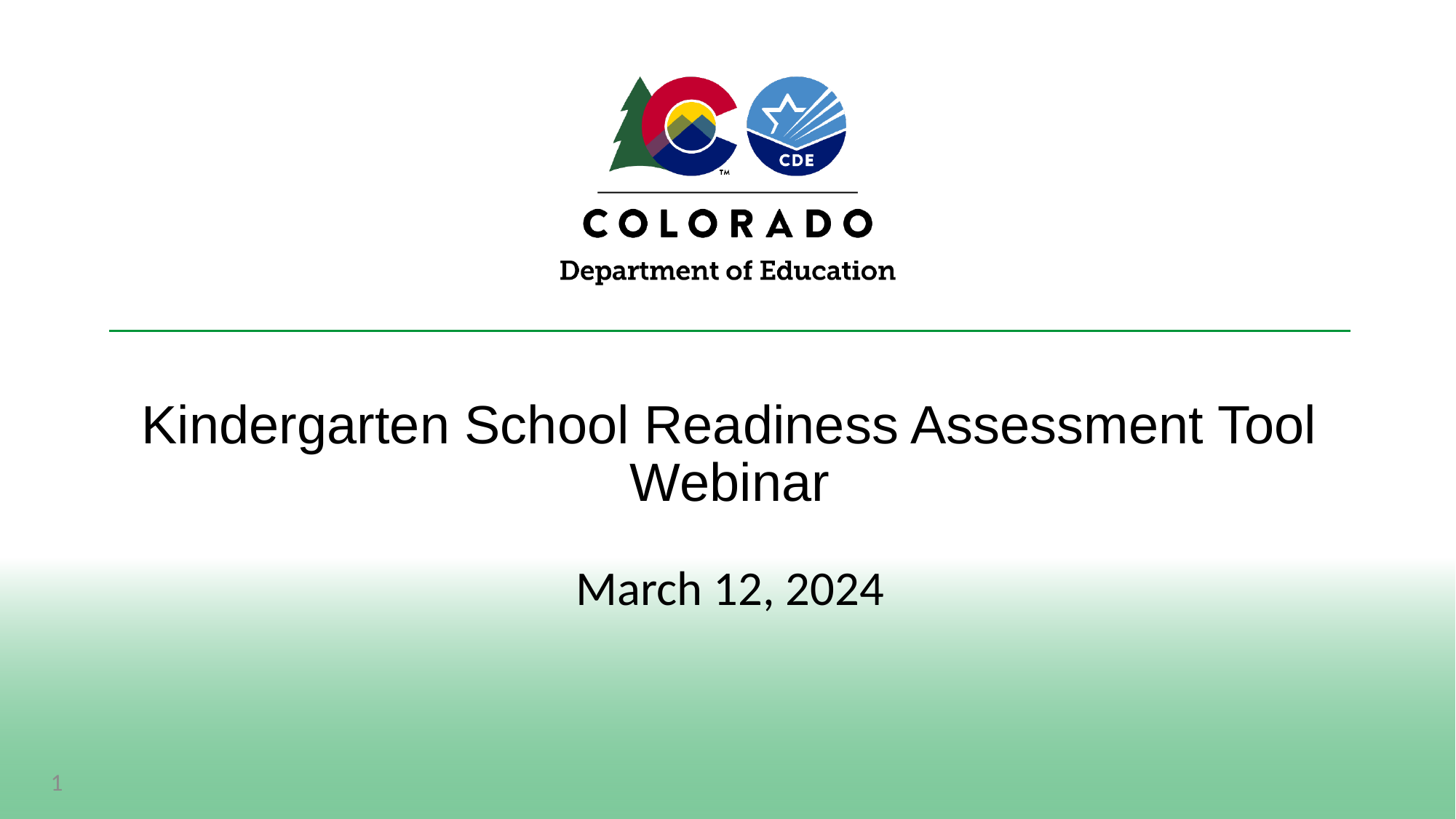

# Kindergarten School Readiness Assessment Tool Webinar
March 12, 2024

1